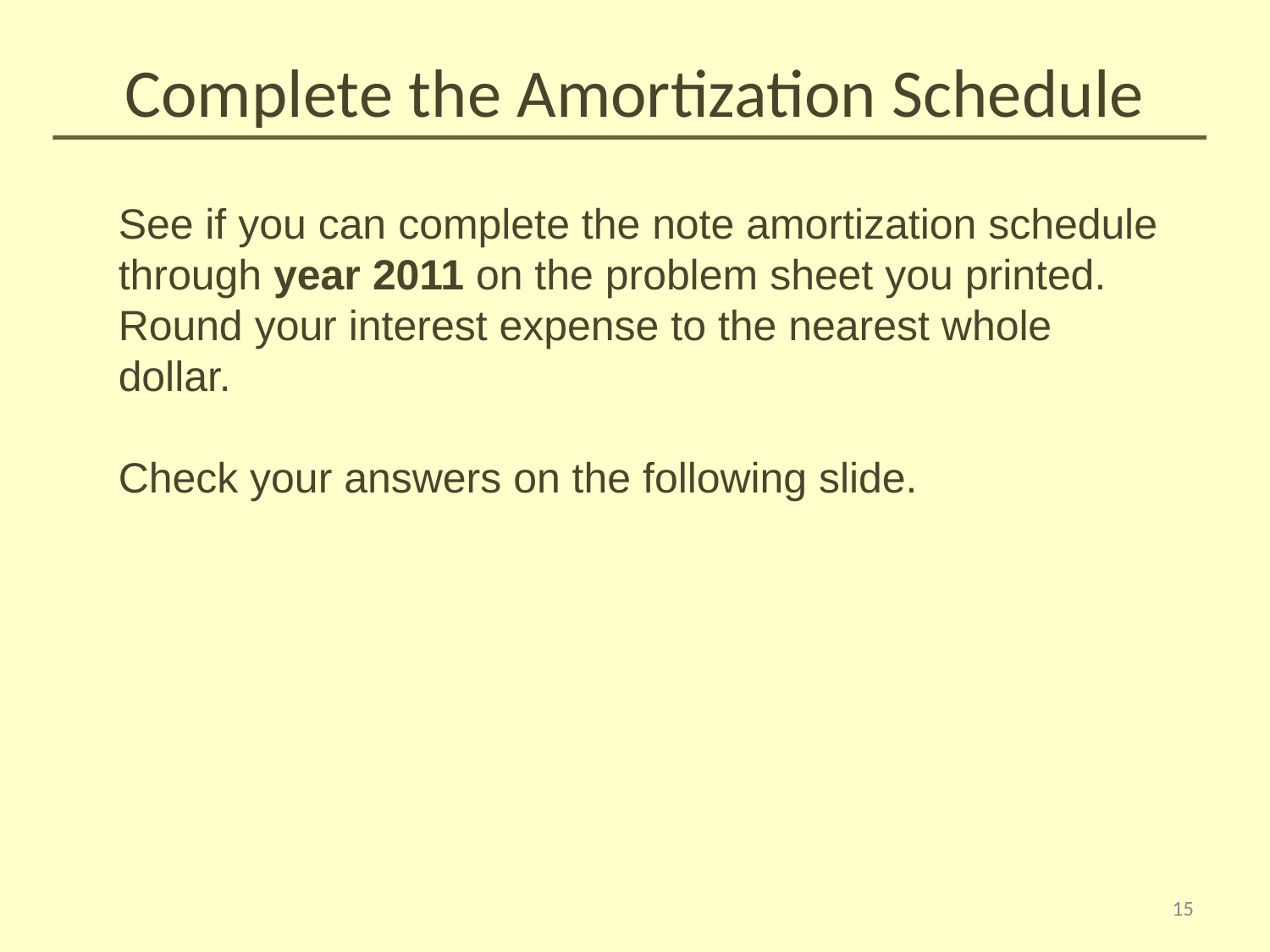

# Complete the Amortization Schedule

See if you can complete the note amortization schedule through year 2011 on the problem sheet you printed.  Round your interest expense to the nearest whole dollar.

Check your answers on the following slide.
15